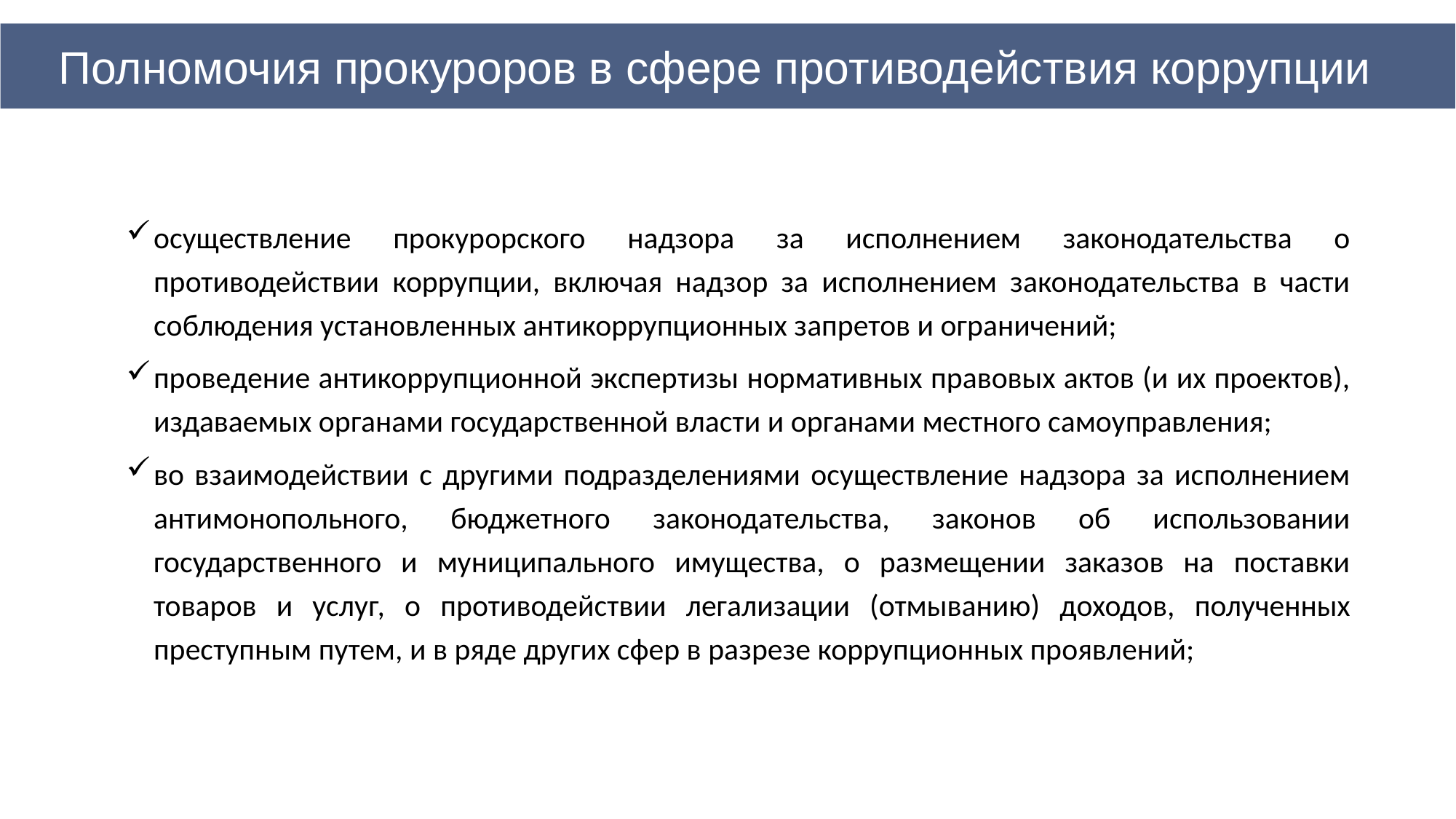

Полномочия прокуроров в сфере противодействия коррупции
осуществление прокурорского надзора за исполнением законодательства о противодействии коррупции, включая надзор за исполнением законодательства в части соблюдения установленных антикоррупционных запретов и ограничений;
проведение антикоррупционной экспертизы нормативных правовых актов (и их проектов), издаваемых органами государственной власти и органами местного самоуправления;
во взаимодействии с другими подразделениями осуществление надзора за исполнением антимонопольного, бюджетного законодательства, законов об использовании государственного и муниципального имущества, о размещении заказов на поставки товаров и услуг, о противодействии легализации (отмыванию) доходов, полученных преступным путем, и в ряде других сфер в разрезе коррупционных проявлений;